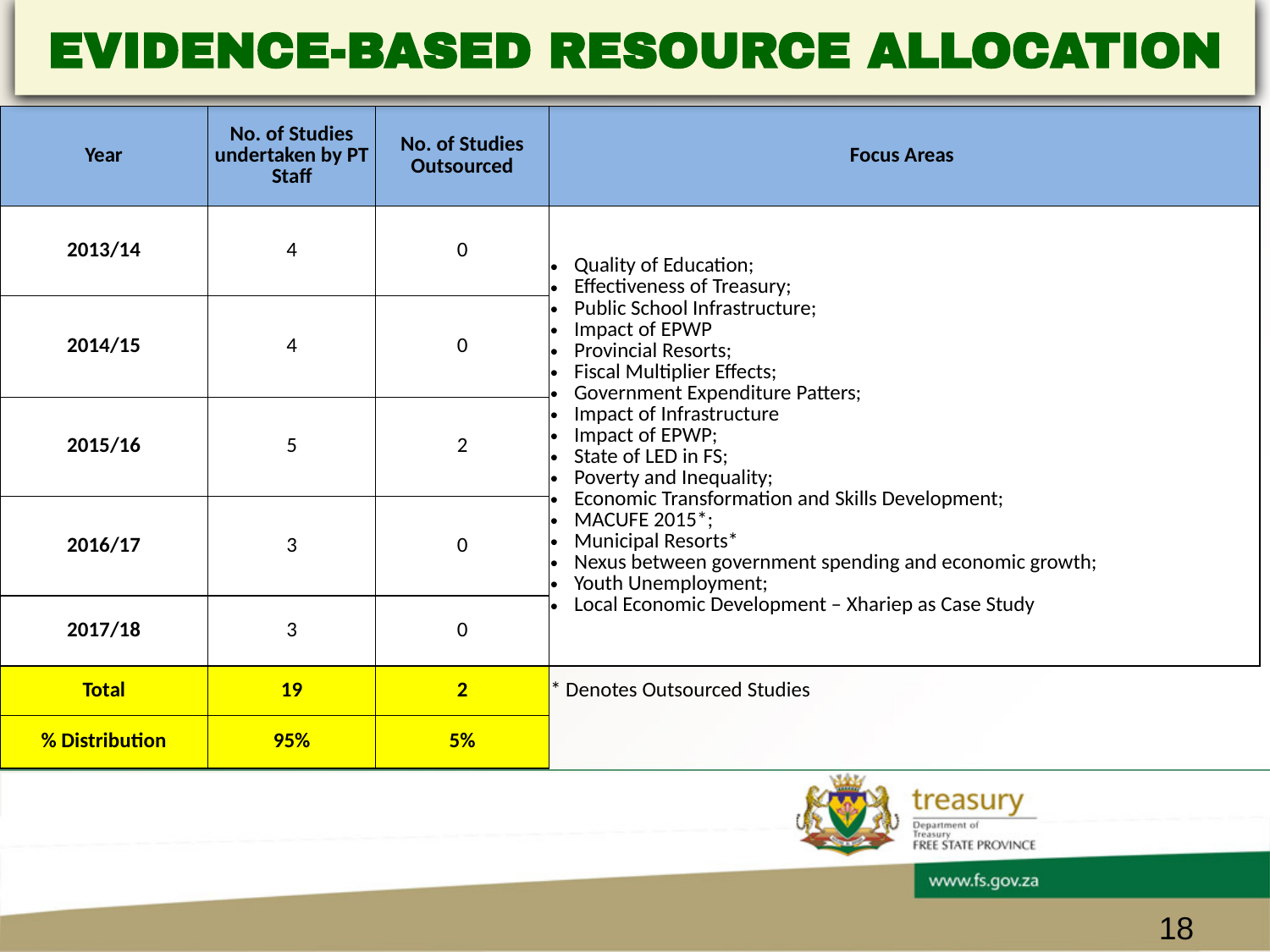

EVIDENCE-BASED RESOURCE ALLOCATION
| Year | No. of Studies undertaken by PT Staff | No. of Studies Outsourced | Focus Areas |
| --- | --- | --- | --- |
| 2013/14 | 4 | 0 | Quality of Education; Effectiveness of Treasury; Public School Infrastructure; Impact of EPWP Provincial Resorts; Fiscal Multiplier Effects; Government Expenditure Patters; Impact of Infrastructure Impact of EPWP; State of LED in FS; Poverty and Inequality; Economic Transformation and Skills Development; MACUFE 2015\*; Municipal Resorts\* Nexus between government spending and economic growth; Youth Unemployment; Local Economic Development – Xhariep as Case Study |
| 2014/15 | 4 | 0 |  |
| 2015/16 | 5 | 2 |  |
| 2016/17 | 3 | 0 |  |
| 2017/18 | 3 | 0 |  |
| Total | 19 | 2 | \* Denotes Outsourced Studies |
| % Distribution | 95% | 5% |  |
18